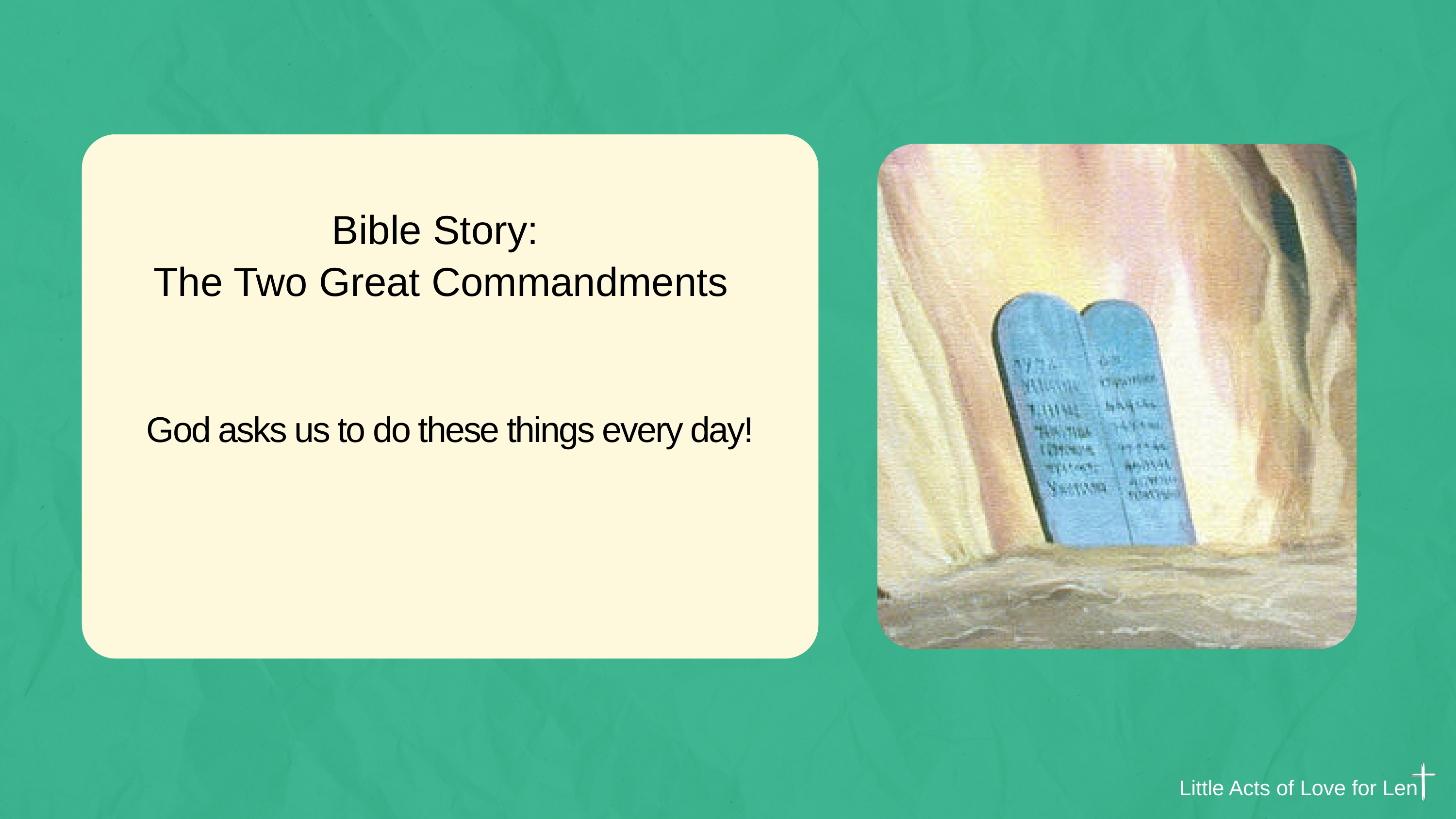

Bible Story:
The Two Great Commandments
God asks us to do these things every day!

Little Acts of Love for Len